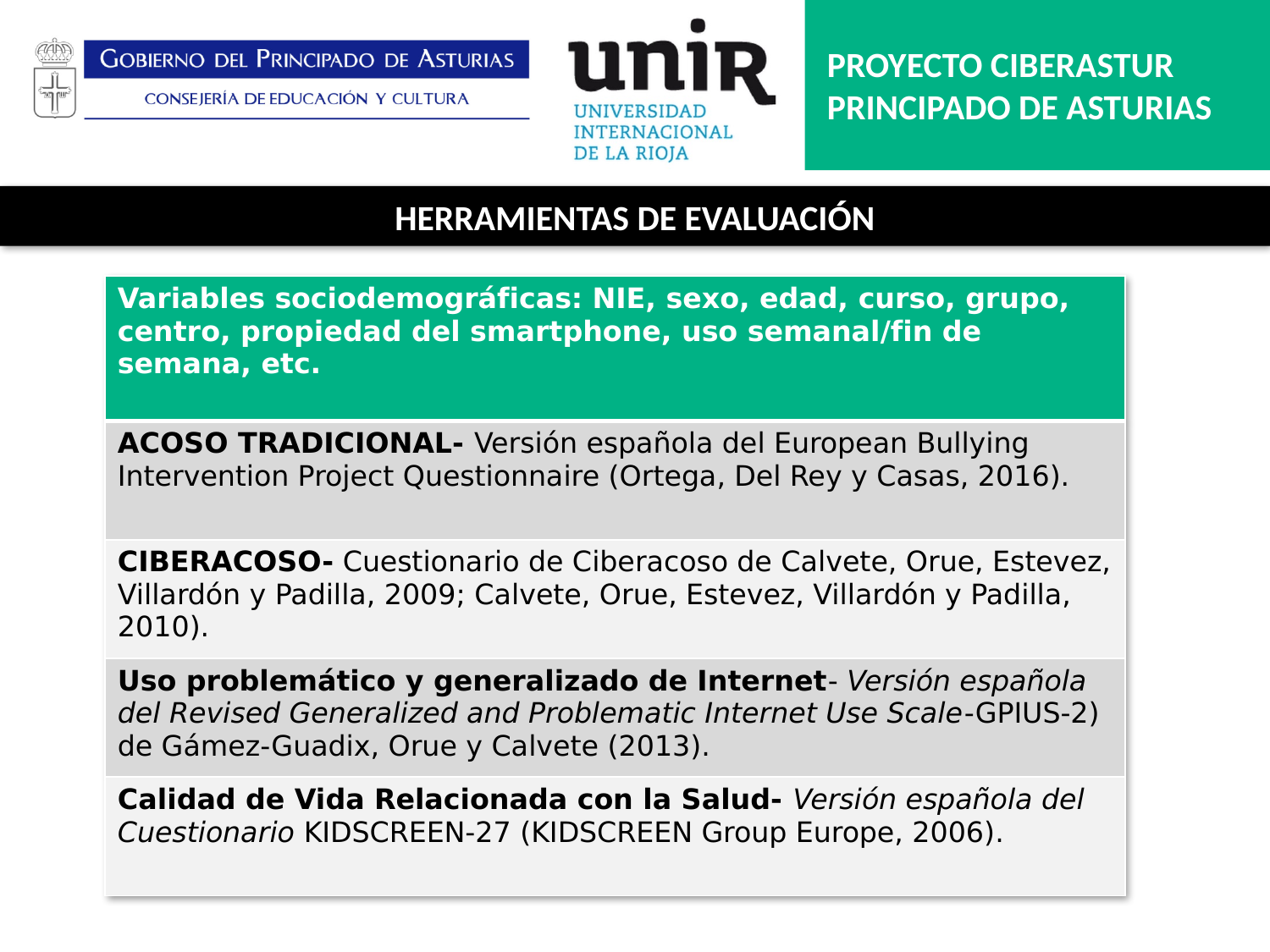

PROYECTO CIBERASTUR
PRINCIPADO DE ASTURIAS
HERRAMIENTAS DE EVALUACIÓN
| Variables sociodemográficas: NIE, sexo, edad, curso, grupo, centro, propiedad del smartphone, uso semanal/fin de semana, etc. |
| --- |
| ACOSO TRADICIONAL- Versión española del European Bullying Intervention Project Questionnaire (Ortega, Del Rey y Casas, 2016). |
| CIBERACOSO- Cuestionario de Ciberacoso de Calvete, Orue, Estevez, Villardón y Padilla, 2009; Calvete, Orue, Estevez, Villardón y Padilla, 2010). |
| Uso problemático y generalizado de Internet- Versión española del Revised Generalized and Problematic Internet Use Scale-GPIUS-2) de Gámez-Guadix, Orue y Calvete (2013). |
| Calidad de Vida Relacionada con la Salud- Versión española del Cuestionario KIDSCREEN-27 (KIDSCREEN Group Europe, 2006). |